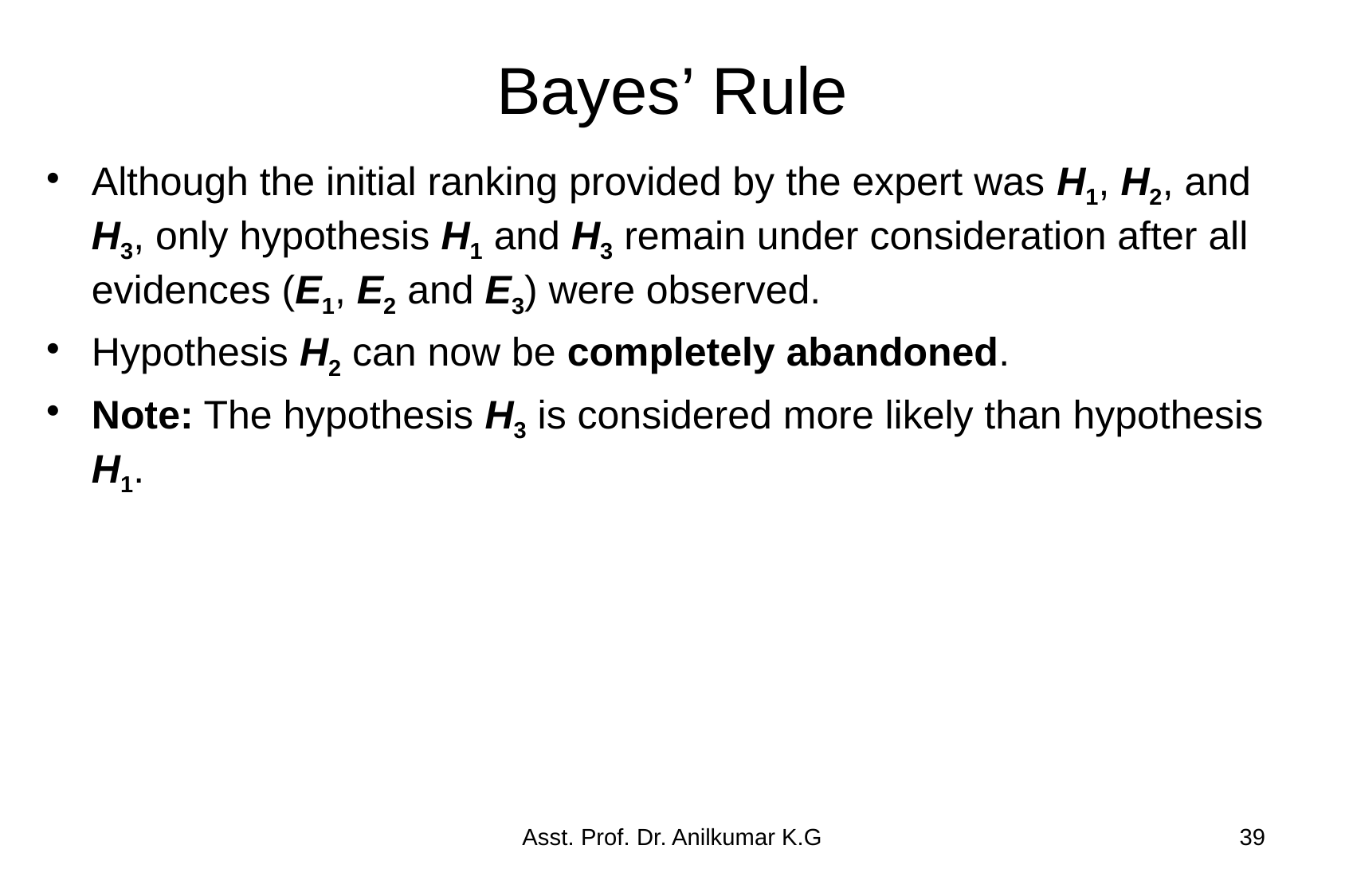

# Bayes’ Rule
Although the initial ranking provided by the expert was H1, H2, and H3, only hypothesis H1 and H3 remain under consideration after all evidences (E1, E2 and E3) were observed.
Hypothesis H2 can now be completely abandoned.
Note: The hypothesis H3 is considered more likely than hypothesis H1.
Asst. Prof. Dr. Anilkumar K.G
39